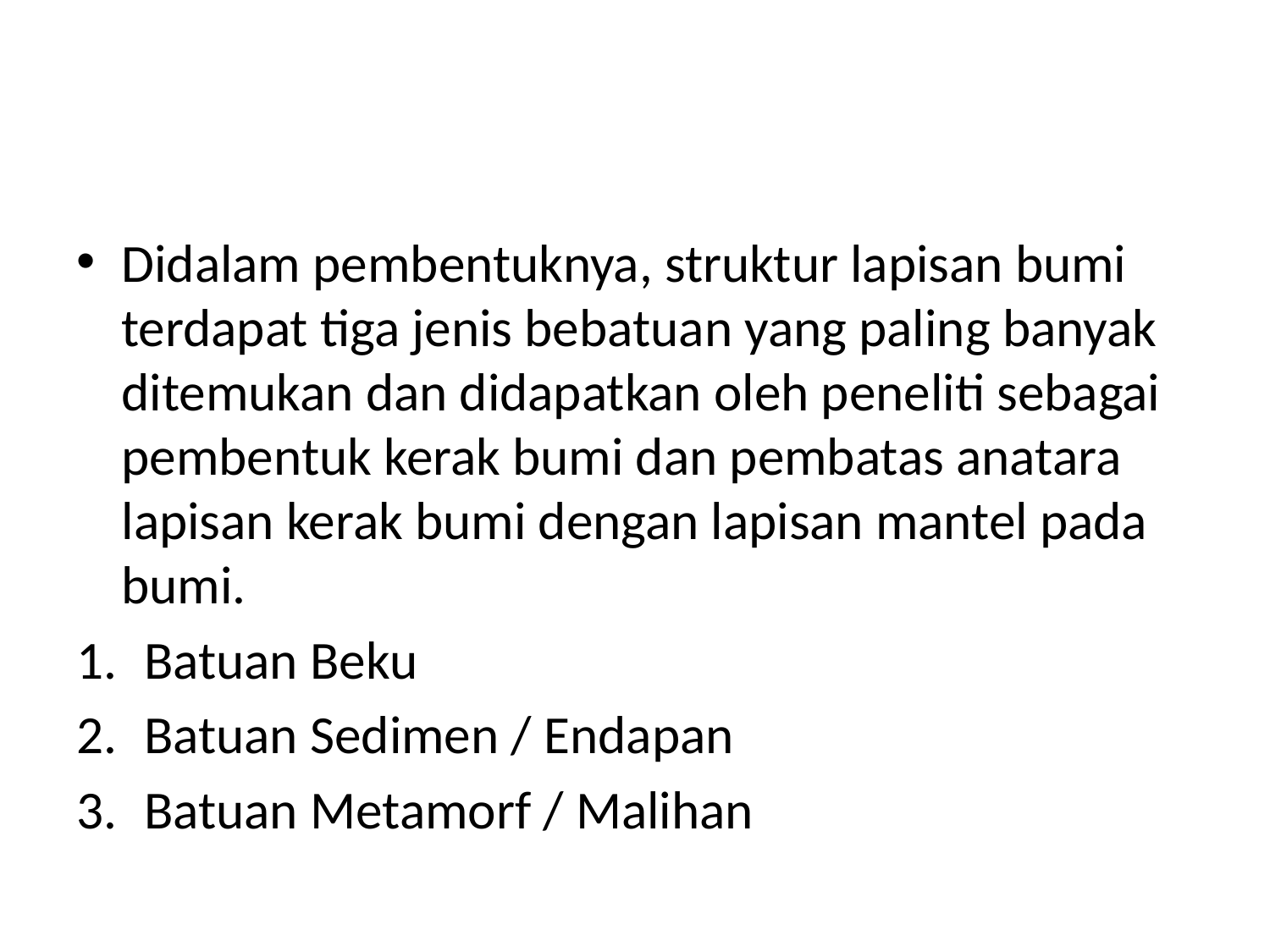

#
Didalam pembentuknya, struktur lapisan bumi terdapat tiga jenis bebatuan yang paling banyak ditemukan dan didapatkan oleh peneliti sebagai pembentuk kerak bumi dan pembatas anatara lapisan kerak bumi dengan lapisan mantel pada bumi.
Batuan Beku
Batuan Sedimen / Endapan
Batuan Metamorf / Malihan